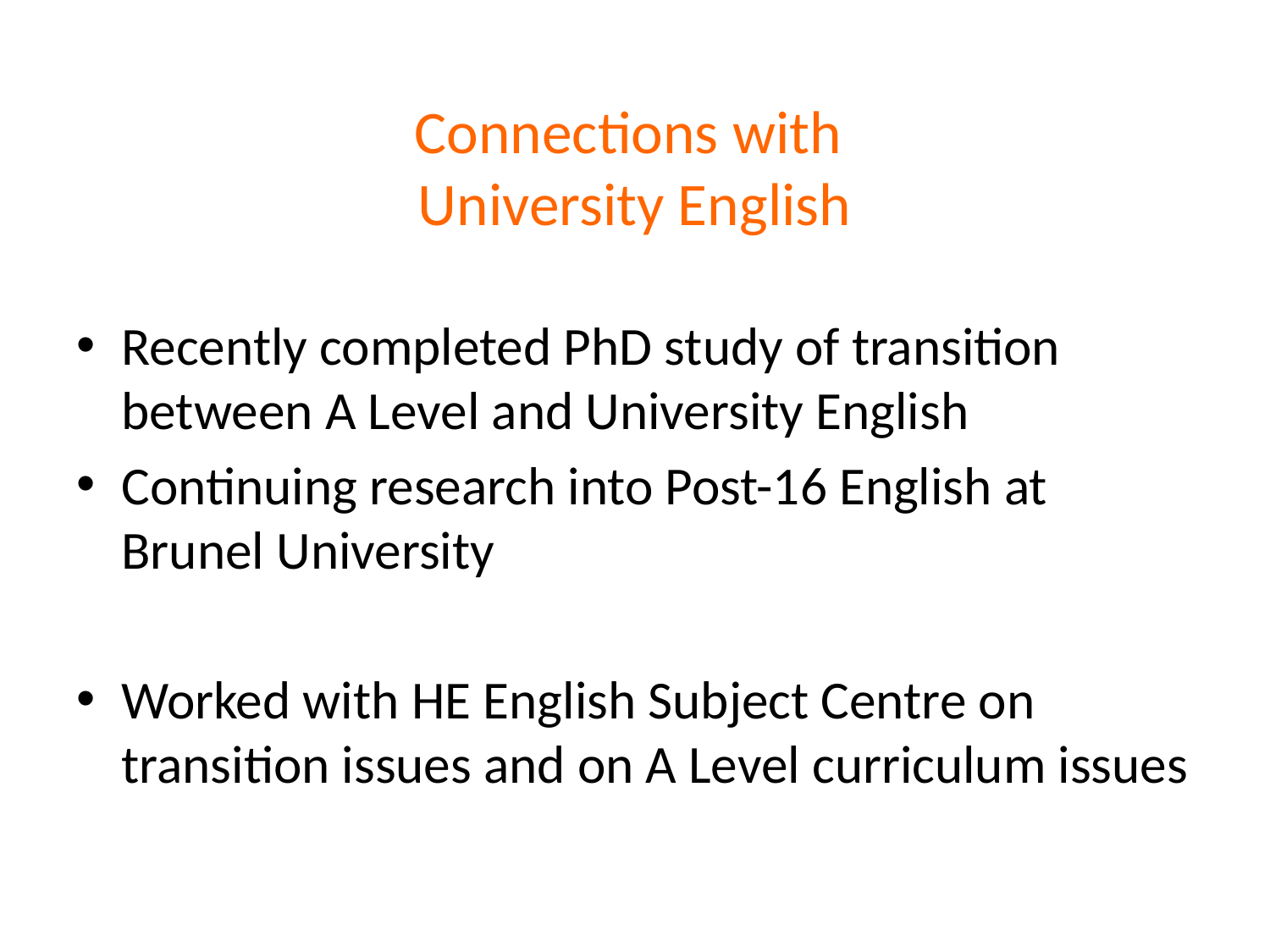

# Connections with University English
Recently completed PhD study of transition between A Level and University English
Continuing research into Post-16 English at Brunel University

Worked with HE English Subject Centre on transition issues and on A Level curriculum issues